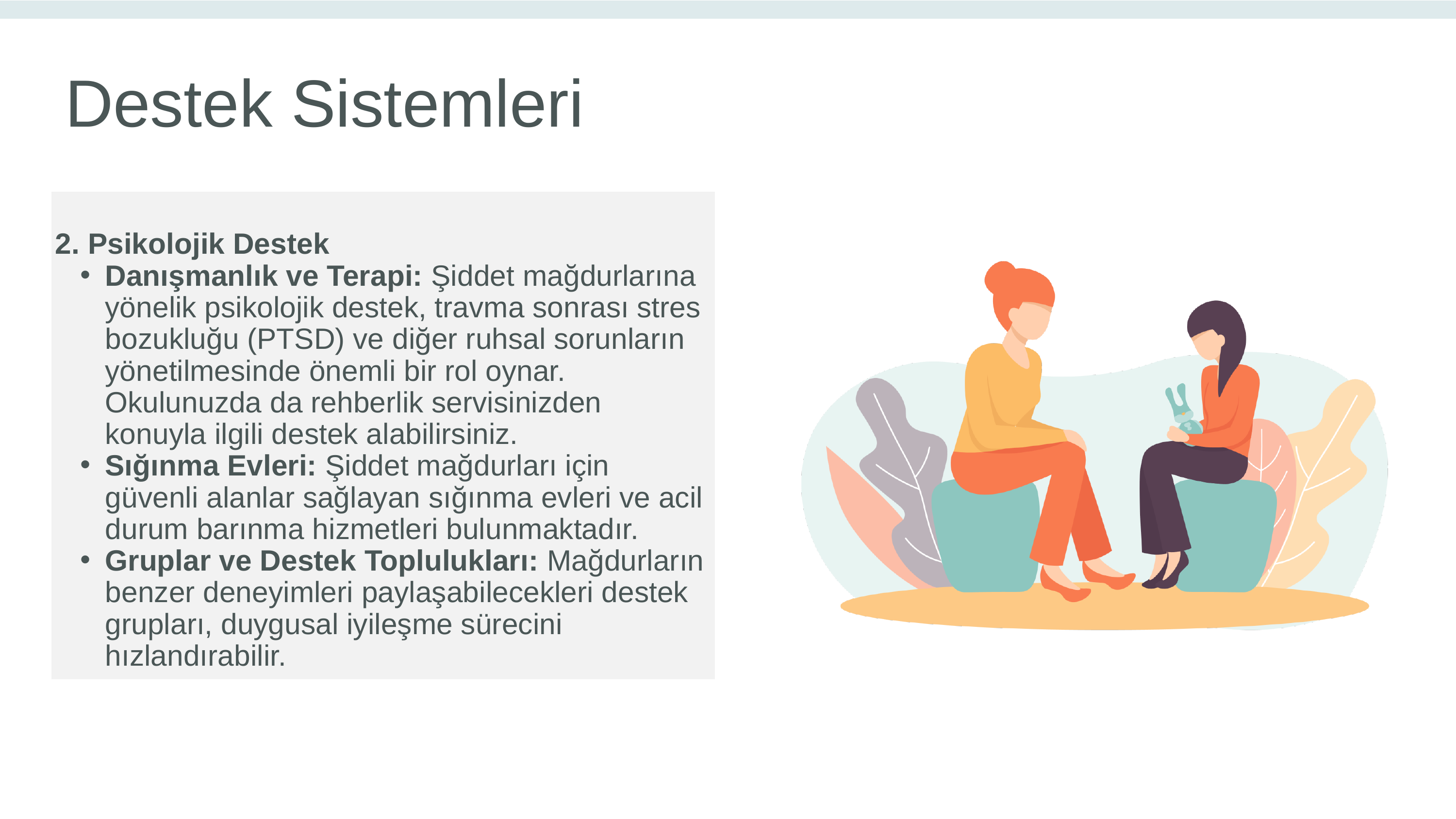

Destek Sistemleri

2. Psikolojik Destek
Danışmanlık ve Terapi: Şiddet mağdurlarına yönelik psikolojik destek, travma sonrası stres bozukluğu (PTSD) ve diğer ruhsal sorunların yönetilmesinde önemli bir rol oynar. Okulunuzda da rehberlik servisinizden konuyla ilgili destek alabilirsiniz.
Sığınma Evleri: Şiddet mağdurları için güvenli alanlar sağlayan sığınma evleri ve acil durum barınma hizmetleri bulunmaktadır.
Gruplar ve Destek Toplulukları: Mağdurların benzer deneyimleri paylaşabilecekleri destek grupları, duygusal iyileşme sürecini hızlandırabilir.